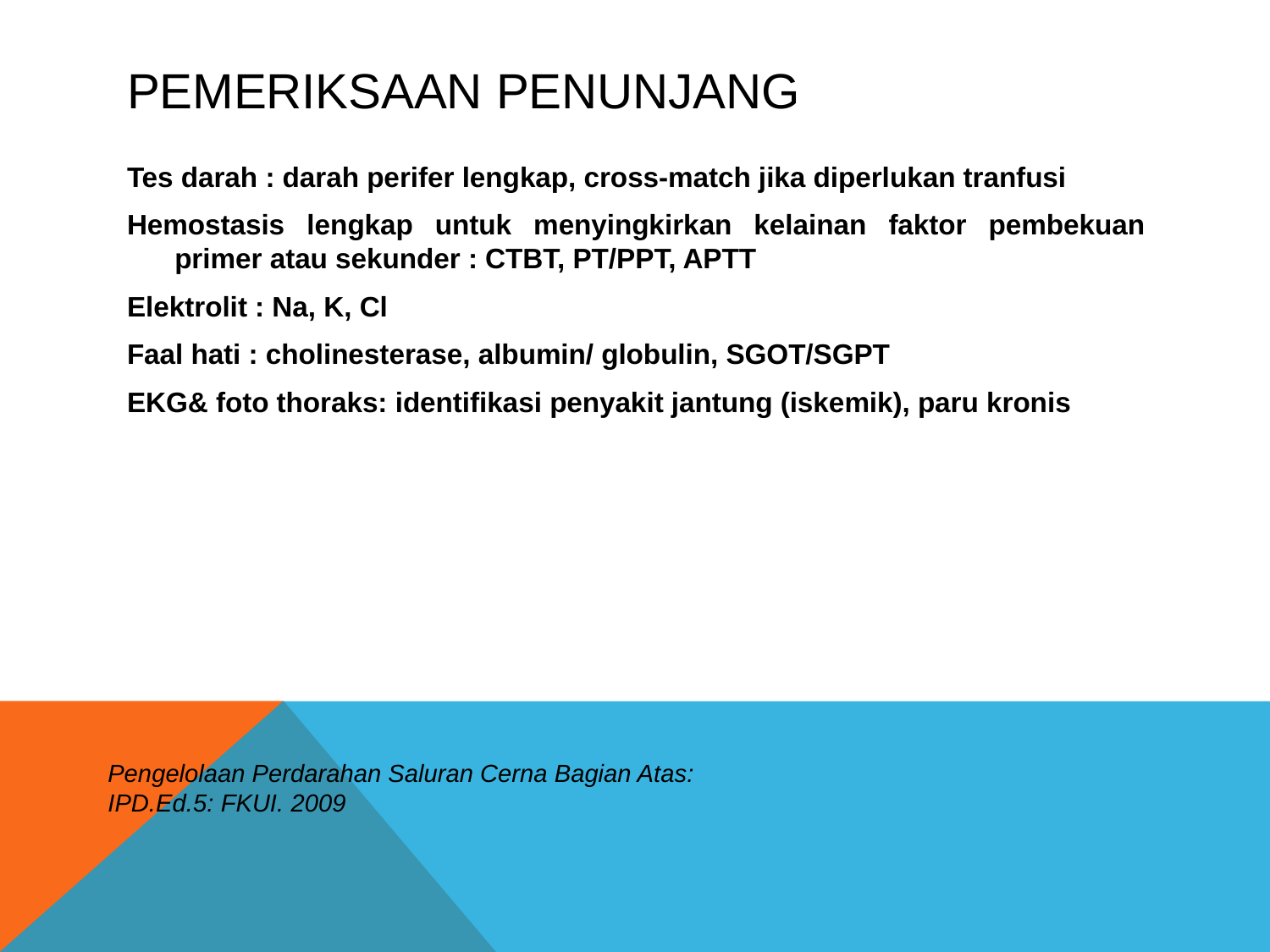

# PEMERIKSAAN PENUNJANG
Tes darah : darah perifer lengkap, cross-match jika diperlukan tranfusi
Hemostasis lengkap untuk menyingkirkan kelainan faktor pembekuan primer atau sekunder : CTBT, PT/PPT, APTT
Elektrolit : Na, K, Cl
Faal hati : cholinesterase, albumin/ globulin, SGOT/SGPT
EKG& foto thoraks: identifikasi penyakit jantung (iskemik), paru kronis
Pengelolaan Perdarahan Saluran Cerna Bagian Atas: IPD.Ed.5: FKUI. 2009